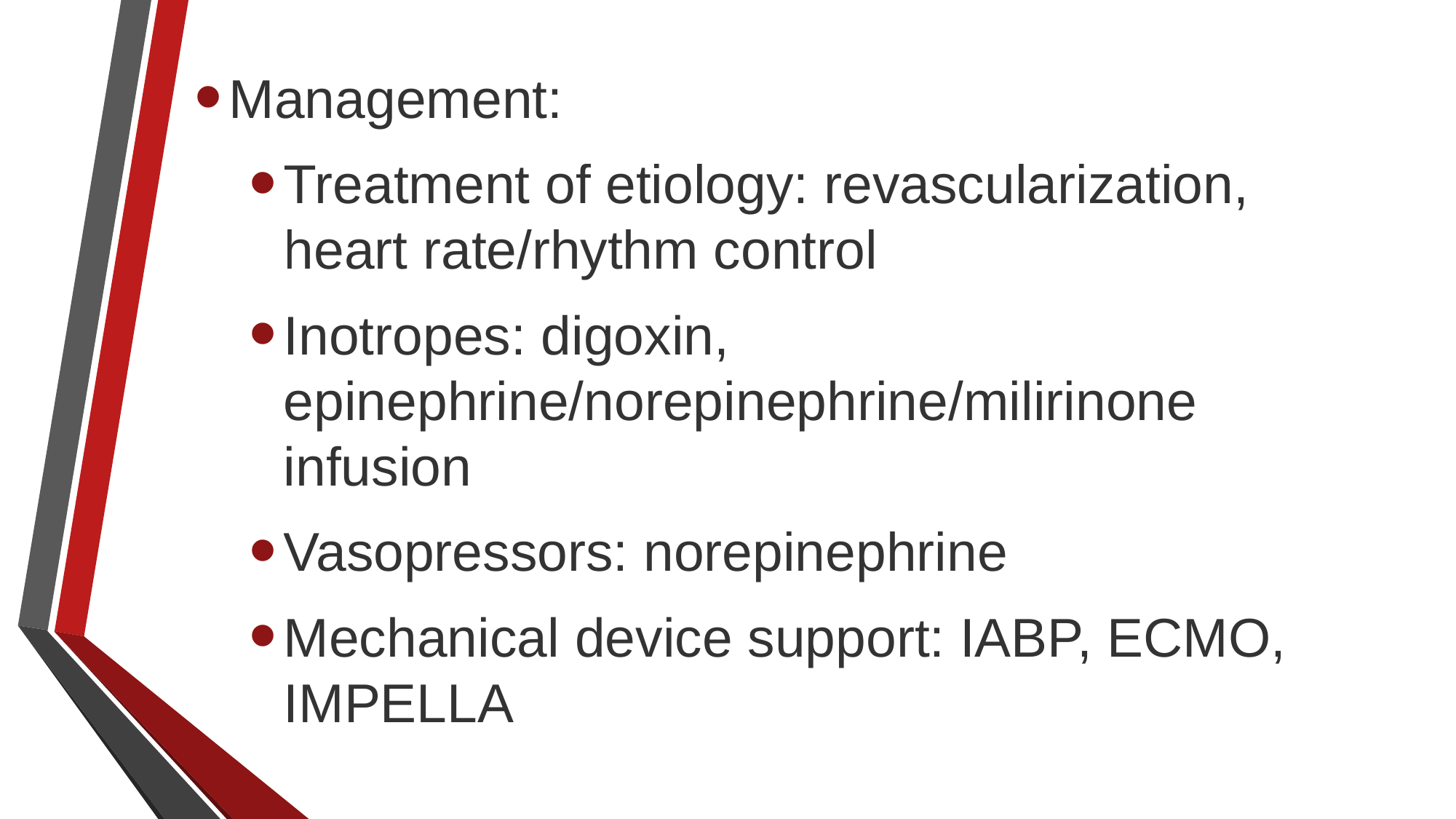

Management:
Treatment of etiology: revascularization, heart rate/rhythm control
Inotropes: digoxin, epinephrine/norepinephrine/milirinone infusion
Vasopressors: norepinephrine
Mechanical device support: IABP, ECMO, IMPELLA
# shock